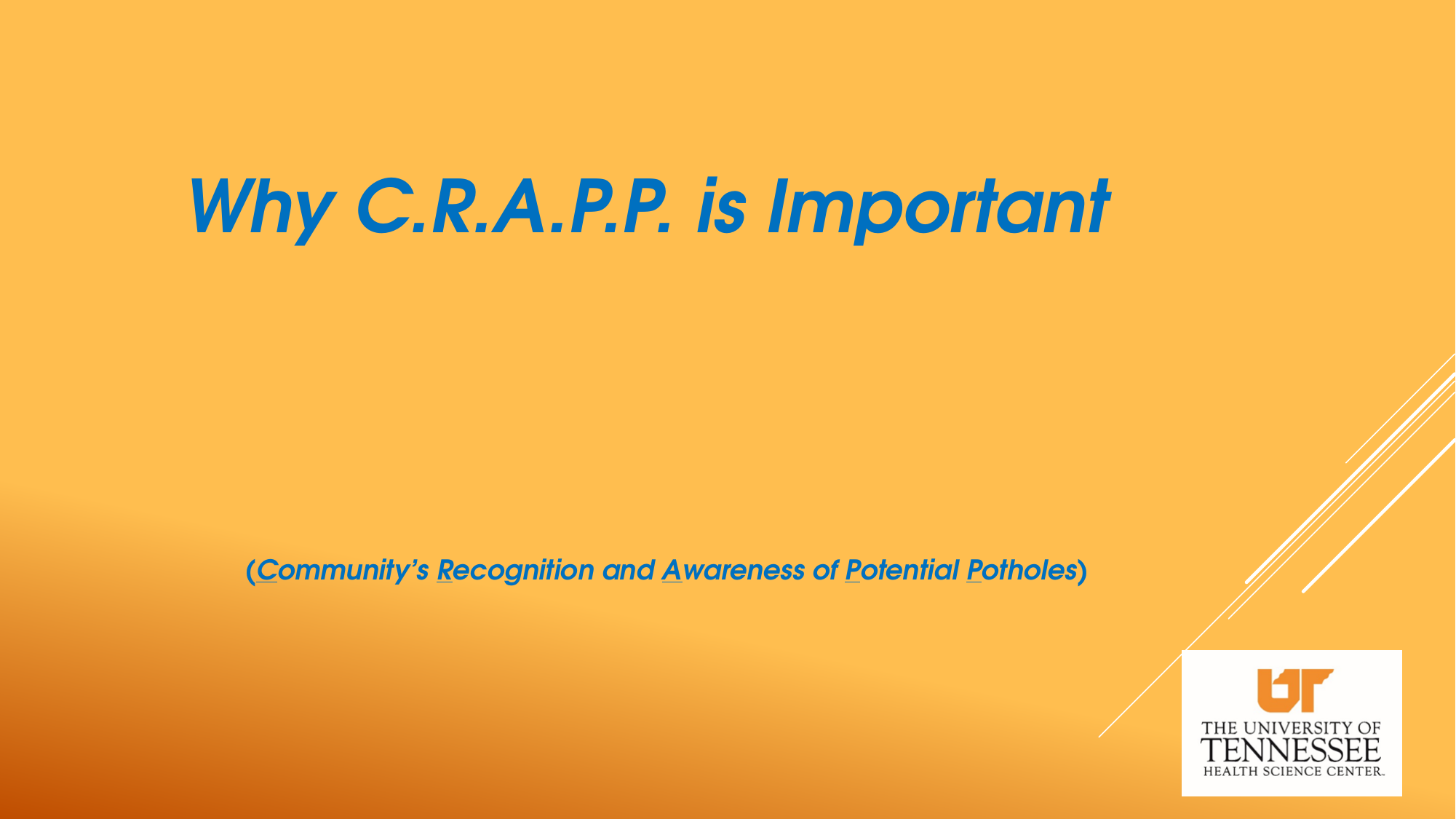

Why C.R.A.P.P. is Important

(Community’s Recognition and Awareness of Potential Potholes)